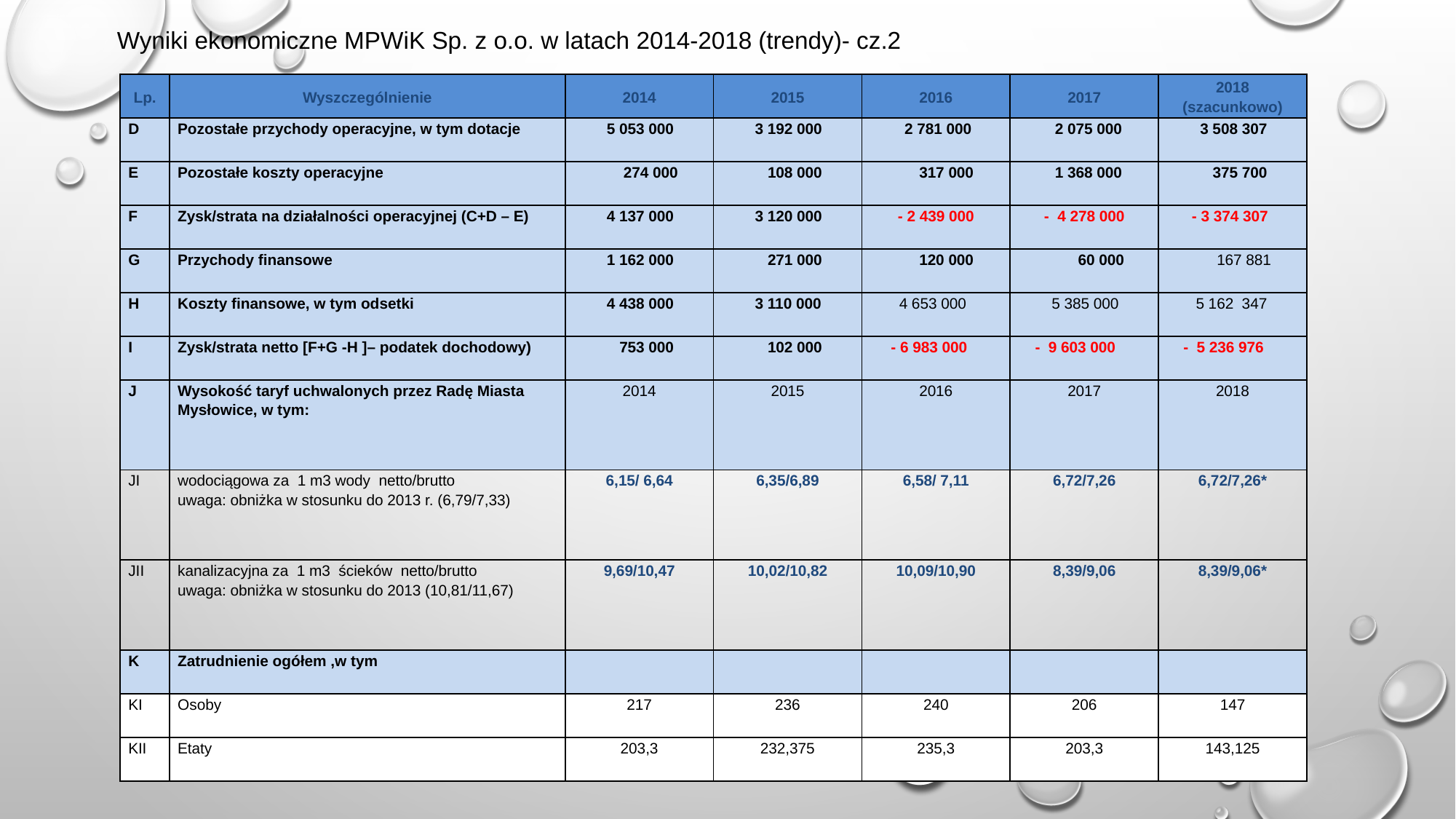

Wyniki ekonomiczne MPWiK Sp. z o.o. w latach 2014-2018 (trendy)- cz.2
| Lp. | Wyszczególnienie | 2014 | 2015 | 2016 | 2017 | 2018 (szacunkowo) |
| --- | --- | --- | --- | --- | --- | --- |
| D | Pozostałe przychody operacyjne, w tym dotacje | 5 053 000 | 3 192 000 | 2 781 000 | 2 075 000 | 3 508 307 |
| E | Pozostałe koszty operacyjne | 274 000 | 108 000 | 317 000 | 1 368 000 | 375 700 |
| F | Zysk/strata na działalności operacyjnej (C+D – E) | 4 137 000 | 3 120 000 | - 2 439 000 | - 4 278 000 | - 3 374 307 |
| G | Przychody finansowe | 1 162 000 | 271 000 | 120 000 | 60 000 | 167 881 |
| H | Koszty finansowe, w tym odsetki | 4 438 000 | 3 110 000 | 4 653 000 | 5 385 000 | 5 162 347 |
| I | Zysk/strata netto [F+G -H ]– podatek dochodowy) | 753 000 | 102 000 | - 6 983 000 | - 9 603 000 | - 5 236 976 |
| J | Wysokość taryf uchwalonych przez Radę Miasta Mysłowice, w tym: | 2014 | 2015 | 2016 | 2017 | 2018 |
| JI | wodociągowa za 1 m3 wody netto/brutto uwaga: obniżka w stosunku do 2013 r. (6,79/7,33) | 6,15/ 6,64 | 6,35/6,89 | 6,58/ 7,11 | 6,72/7,26 | 6,72/7,26\* |
| JII | kanalizacyjna za 1 m3 ścieków netto/brutto uwaga: obniżka w stosunku do 2013 (10,81/11,67) | 9,69/10,47 | 10,02/10,82 | 10,09/10,90 | 8,39/9,06 | 8,39/9,06\* |
| K | Zatrudnienie ogółem ,w tym |  |  |  |  |  |
| KI | Osoby | 217 | 236 | 240 | 206 | 147 |
| KII | Etaty | 203,3 | 232,375 | 235,3 | 203,3 | 143,125 |